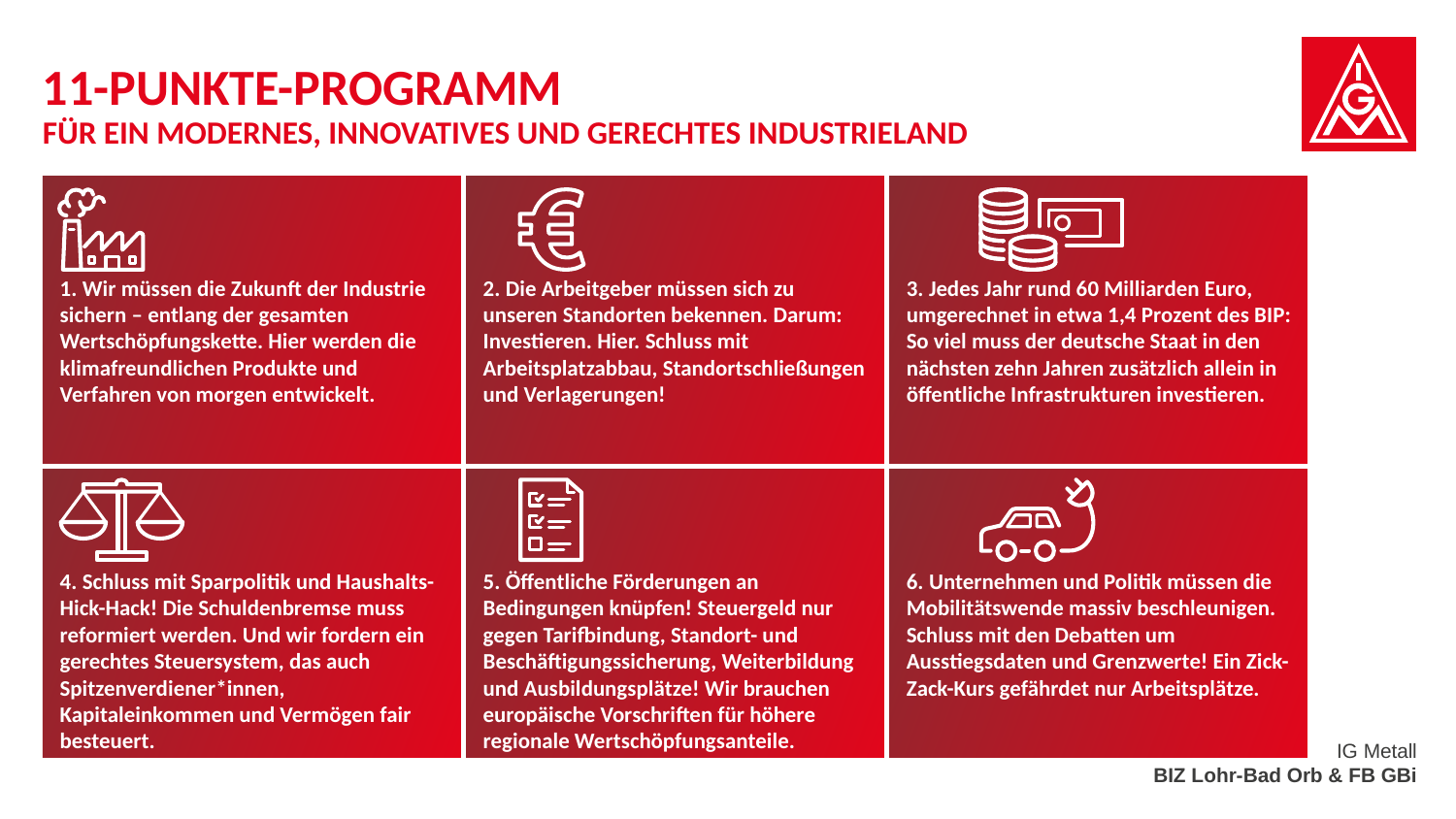

# 11-Punkte-Programm für ein modernes, innovatives und gerechtes Industrieland
1. Wir müssen die Zukunft der Industrie sichern – entlang der gesamten Wertschöpfungskette. Hier werden die klimafreundlichen Produkte und Verfahren von morgen entwickelt.
2. Die Arbeitgeber müssen sich zu unseren Standorten bekennen. Darum: Investieren. Hier. Schluss mit Arbeitsplatzabbau, Standortschließungen und Verlagerungen!
3. Jedes Jahr rund 60 Milliarden Euro, umgerechnet in etwa 1,4 Prozent des BIP: So viel muss der deutsche Staat in den nächsten zehn Jahren zusätzlich allein in öffentliche Infrastrukturen investieren.
4. Schluss mit Sparpolitik und Haushalts-Hick-Hack! Die Schuldenbremse muss reformiert werden. Und wir fordern ein gerechtes Steuersystem, das auch Spitzenverdiener*innen, Kapitaleinkommen und Vermögen fair besteuert.
5. Öffentliche Förderungen an Bedingungen knüpfen! Steuergeld nur gegen Tarifbindung, Standort- und Beschäftigungssicherung, Weiterbildung und Ausbildungsplätze! Wir brauchen europäische Vorschriften für höhere regionale Wertschöpfungsanteile.
6. Unternehmen und Politik müssen die Mobilitätswende massiv beschleunigen. Schluss mit den Debatten um Ausstiegsdaten und Grenzwerte! Ein Zick-Zack-Kurs gefährdet nur Arbeitsplätze.